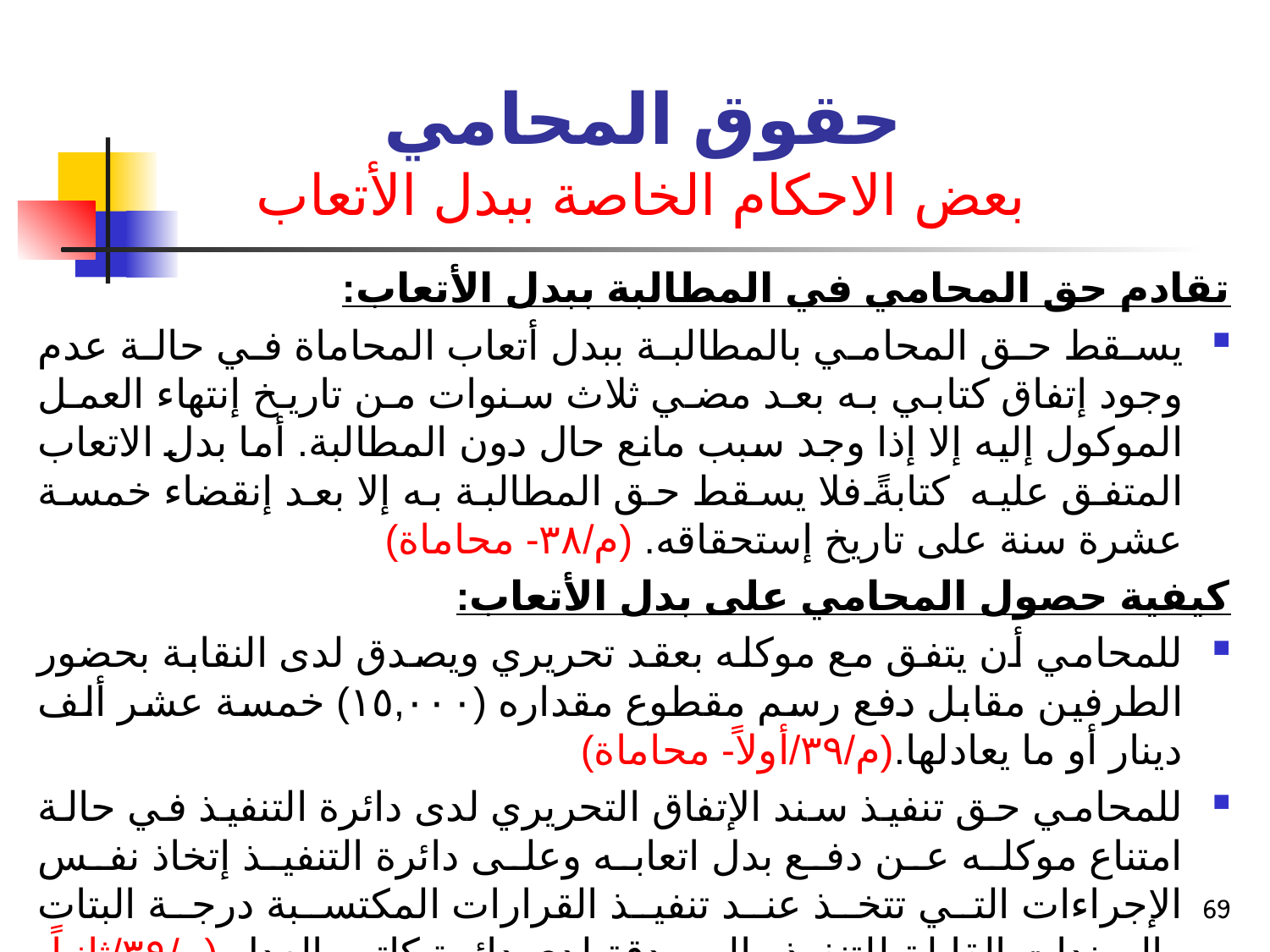

# حقوق المحامي بعض الاحكام الخاصة ببدل الأتعاب
تقادم حق المحامي في المطالبة ببدل الأتعاب:
يسقط حق المحامي بالمطالبة ببدل أتعاب المحاماة في حالة عدم وجود إتفاق كتابي به بعد مضي ثلاث سنوات من تاريخ إنتهاء العمل الموكول إليه إلا إذا وجد سبب مانع حال دون المطالبة. أما بدل الاتعاب المتفق عليه كتابةً فلا يسقط حق المطالبة به إلا بعد إنقضاء خمسة عشرة سنة على تاريخ إستحقاقه. (م/٣٨- محاماة)
كيفية حصول المحامي على بدل الأتعاب:
للمحامي أن يتفق مع موكله بعقد تحريري ويصدق لدى النقابة بحضور الطرفين مقابل دفع رسم مقطوع مقداره (١٥,٠٠٠) خمسة عشر ألف دينار أو ما يعادلها.(م/٣٩/أولاً- محاماة)
للمحامي حق تنفيذ سند الإتفاق التحريري لدى دائرة التنفيذ في حالة امتناع موكله عن دفع بدل اتعابه وعلى دائرة التنفيذ إتخاذ نفس الإجراءات التي تتخذ عند تنفيذ القرارات المكتسبة درجة البتات والسندات القابلة للتنفيذ والمصدقة لدى دائرة كاتب العدل.(م/٣٩/ثانياً- محاماة)

69